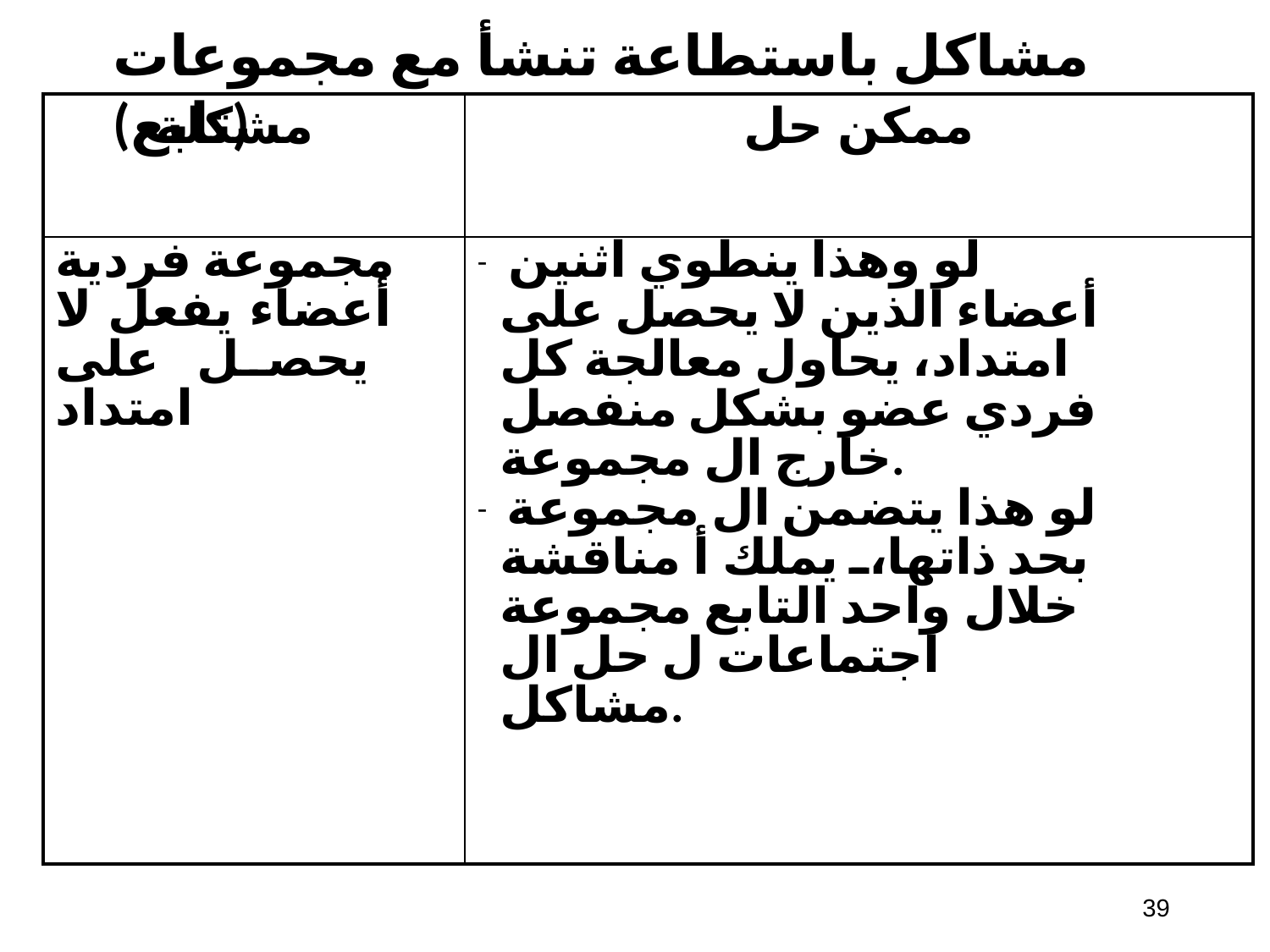

# مشاكل باستطاعة​ تنشأ مع مجموعات (تابع)
| مشكلة | ممكن حل |
| --- | --- |
| مجموعة فردية أعضاء يفعل لا يحصل على امتداد | لو وهذا ينطوي اثنين أعضاء الذين لا يحصل على امتداد، يحاول معالجة كل فردي عضو بشكل منفصل خارج ال مجموعة. لو هذا يتضمن ال مجموعة بحد ذاتها، يملك أ مناقشة خلال واحد التابع مجموعة اجتماعات ل حل ال مشاكل. |
39